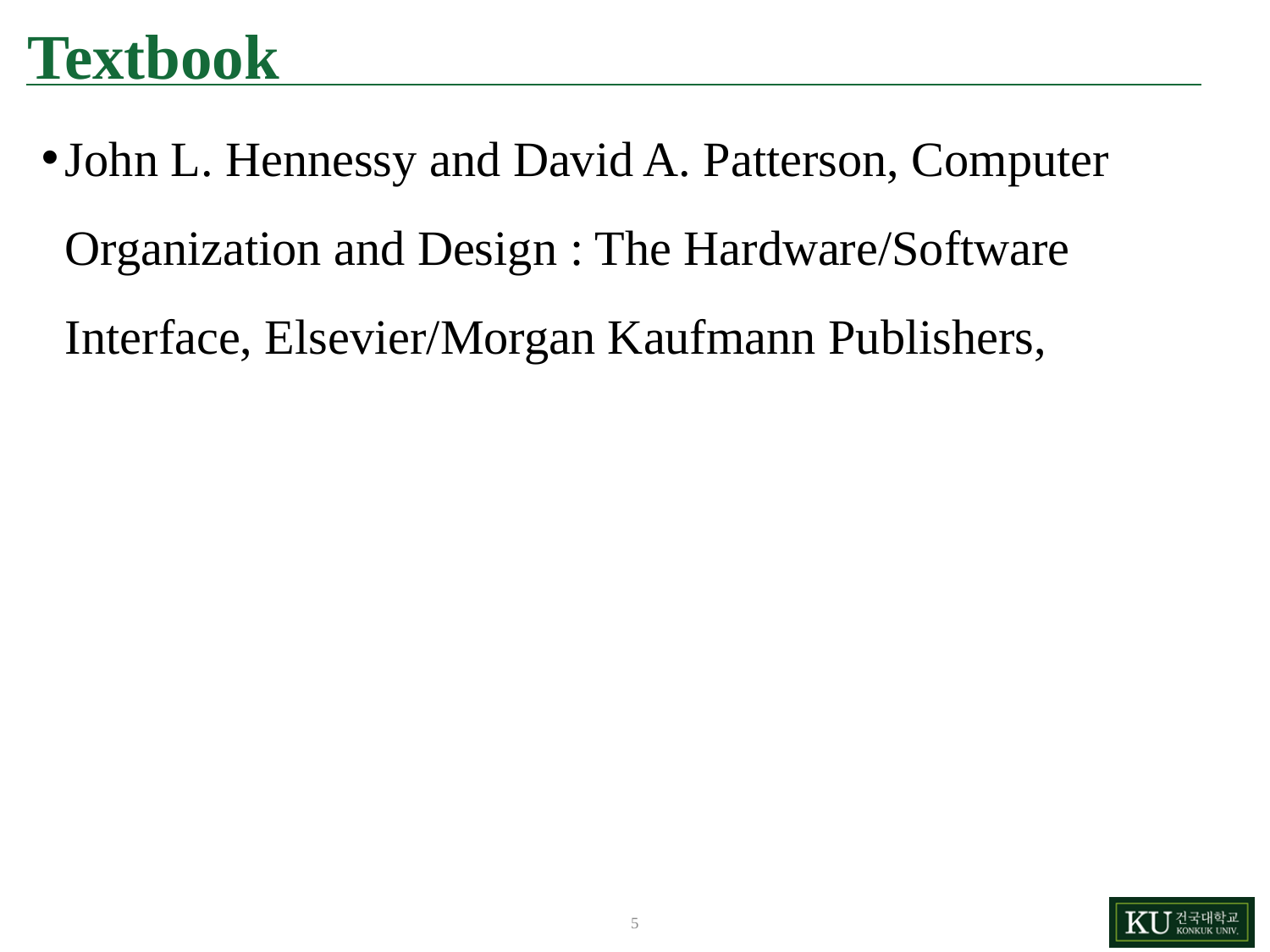

# Textbook
John L. Hennessy and David A. Patterson, Computer Organization and Design : The Hardware/Software Interface, Elsevier/Morgan Kaufmann Publishers,

5